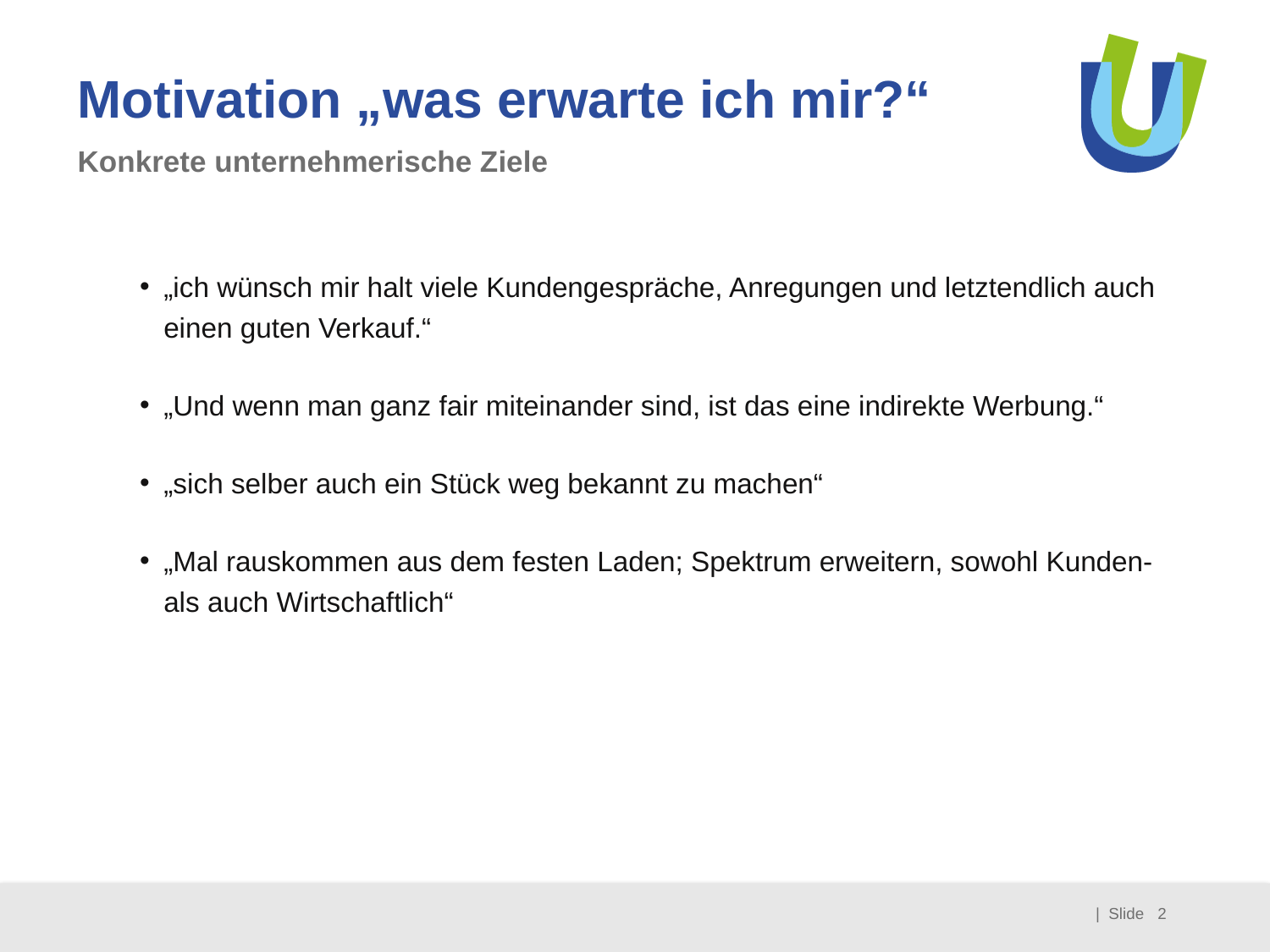

# Motivation „was erwarte ich mir?“
Konkrete unternehmerische Ziele
„ich wünsch mir halt viele Kundengespräche, Anregungen und letztendlich auch einen guten Verkauf.“
„Und wenn man ganz fair miteinander sind, ist das eine indirekte Werbung.“
„sich selber auch ein Stück weg bekannt zu machen“
„Mal rauskommen aus dem festen Laden; Spektrum erweitern, sowohl Kunden- als auch Wirtschaftlich“